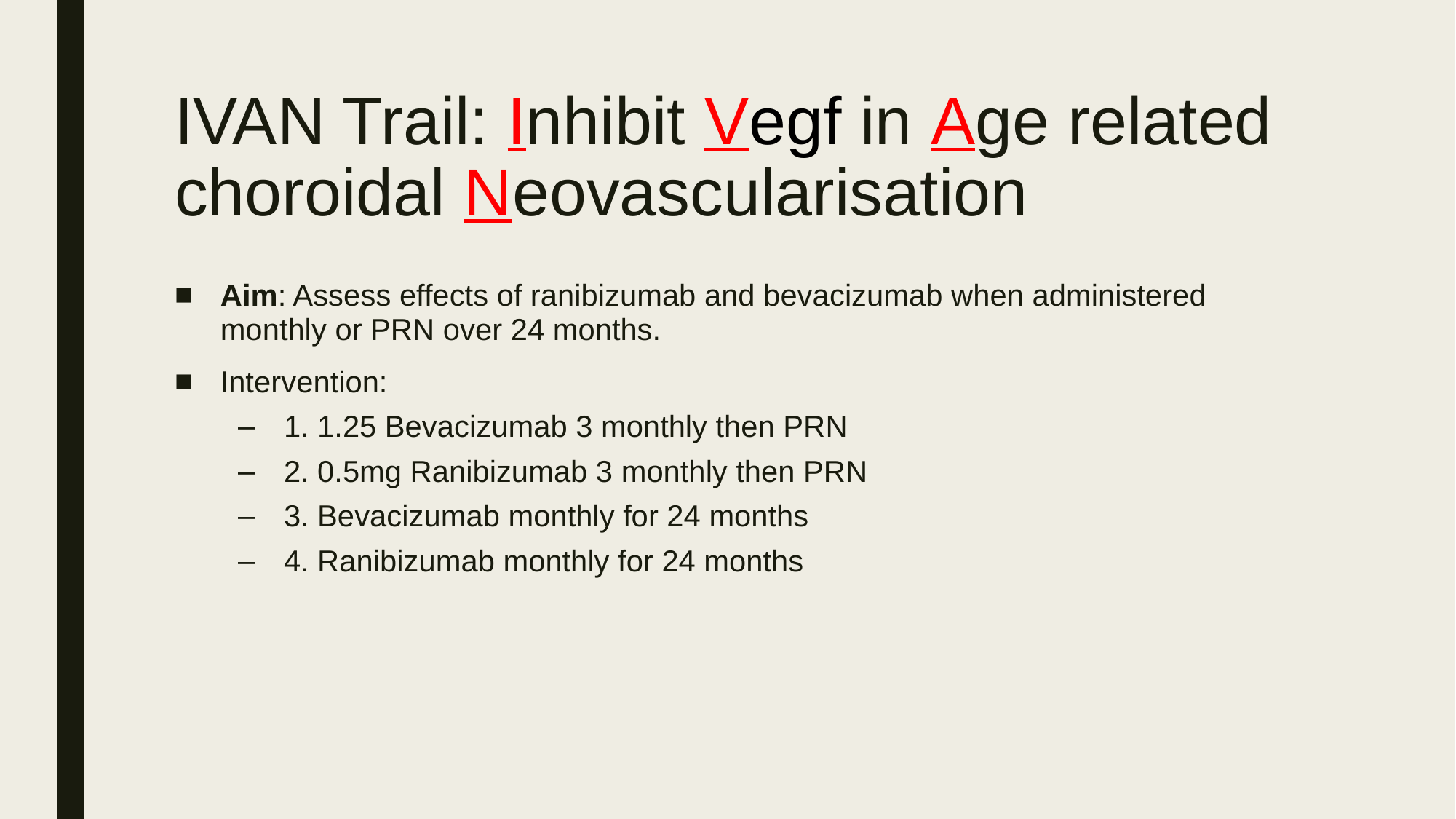

# IVAN Trail: Inhibit Vegf in Age related choroidal Neovascularisation
Aim: Assess effects of ranibizumab and bevacizumab when administered monthly or PRN over 24 months.
Intervention:
1. 1.25 Bevacizumab 3 monthly then PRN
2. 0.5mg Ranibizumab 3 monthly then PRN
3. Bevacizumab monthly for 24 months
4. Ranibizumab monthly for 24 months